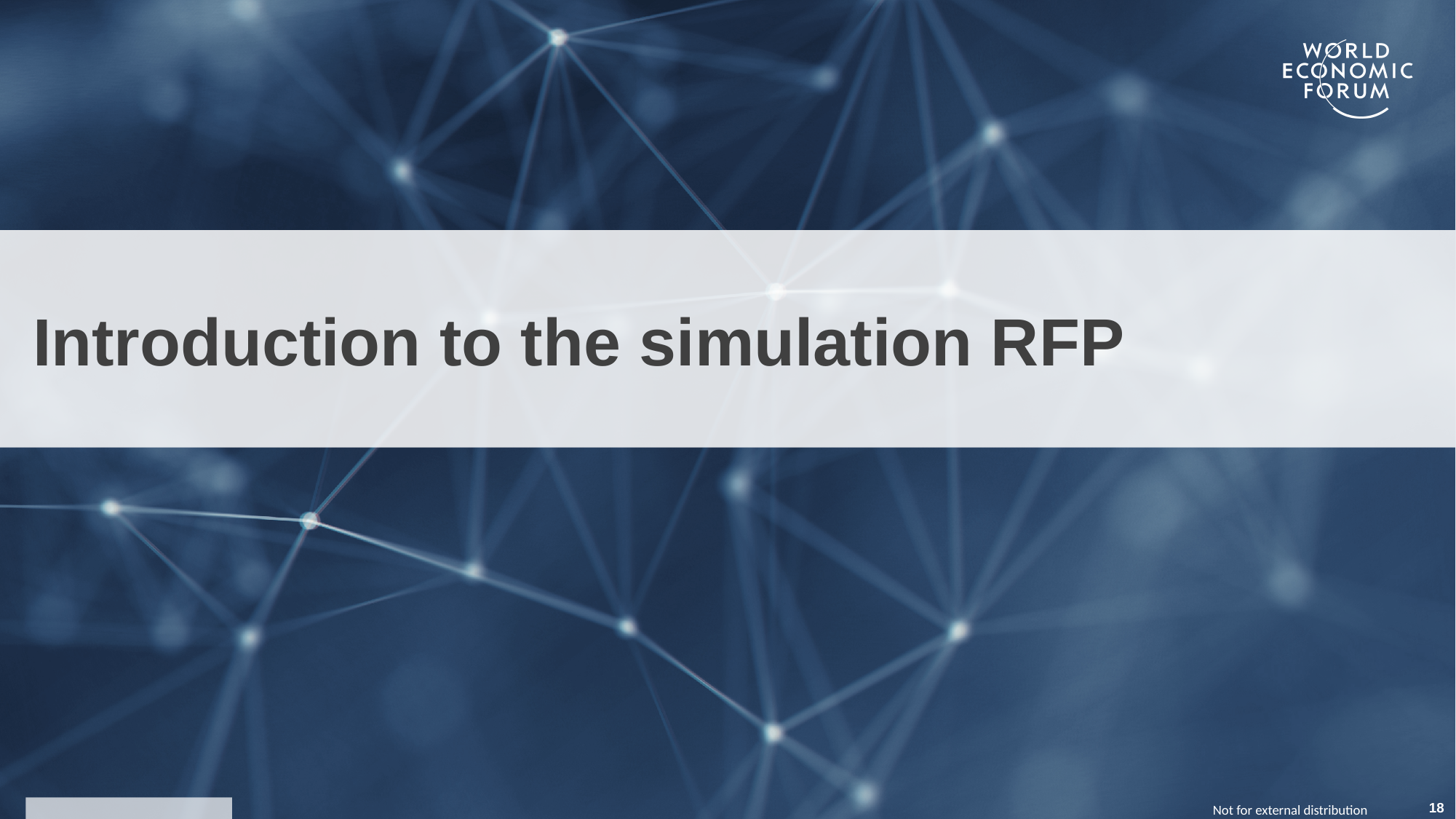

Introduction to the simulation RFP
18
Not for external distribution